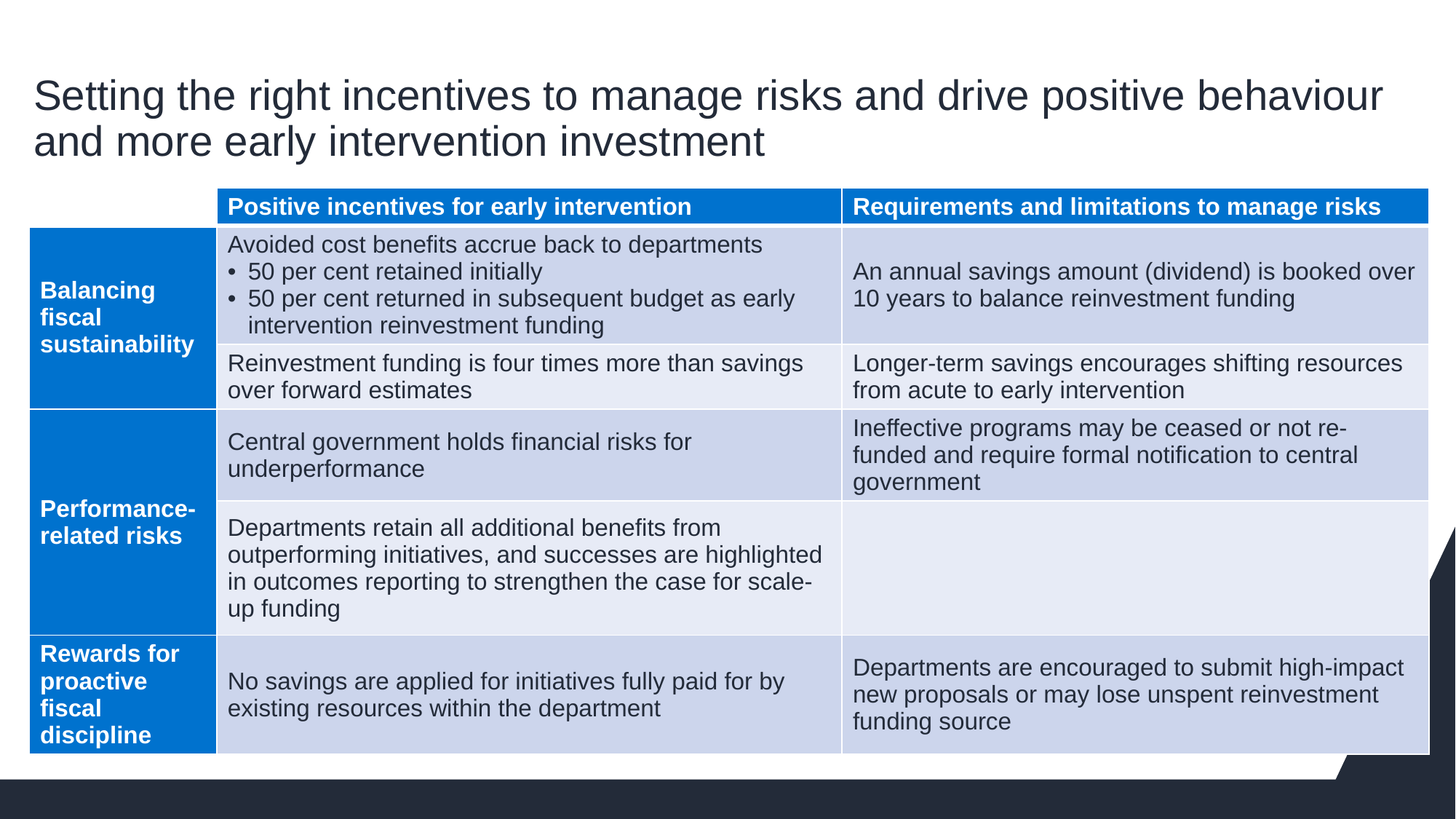

# Setting the right incentives to manage risks and drive positive behaviour and more early intervention investment
|  | Positive incentives for early intervention | Requirements and limitations to manage risks |
| --- | --- | --- |
| Balancing fiscal sustainability | Avoided cost benefits accrue back to departments 50 per cent retained initially 50 per cent returned in subsequent budget as early intervention reinvestment funding | An annual savings amount (dividend) is booked over 10 years to balance reinvestment funding |
|  | Reinvestment funding is four times more than savings over forward estimates | Longer-term savings encourages shifting resources from acute to early intervention |
| Performance-related risks | Central government holds financial risks for underperformance | Ineffective programs may be ceased or not re-funded and require formal notification to central government |
|  | Departments retain all additional benefits from outperforming initiatives, and successes are highlighted in outcomes reporting to strengthen the case for scale-up funding |  |
| Rewards for proactive fiscal discipline | No savings are applied for initiatives fully paid for by existing resources within the department | Departments are encouraged to submit high-impact new proposals or may lose unspent reinvestment funding source |